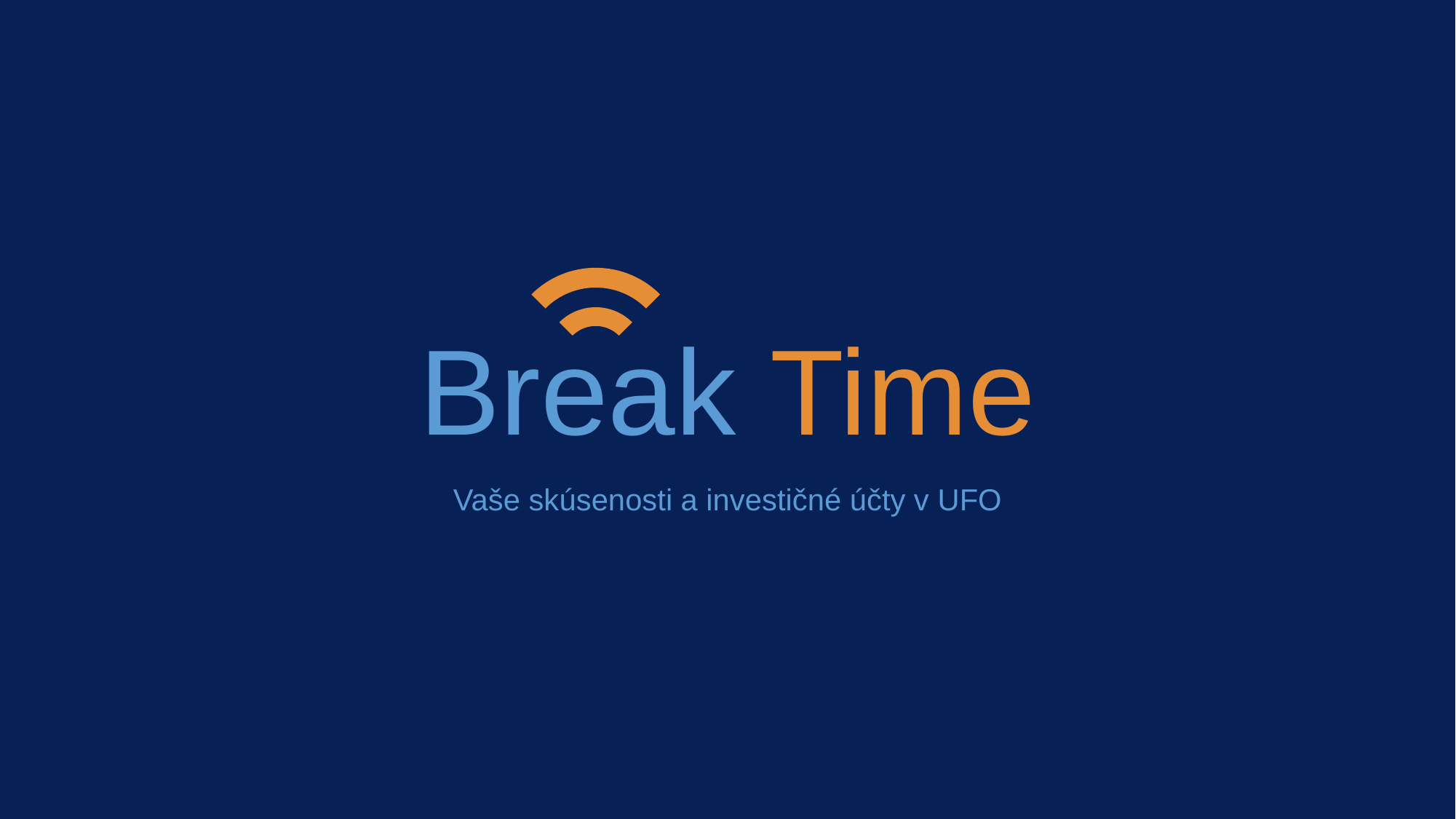

Break Time
Vaše skúsenosti a investičné účty v UFO